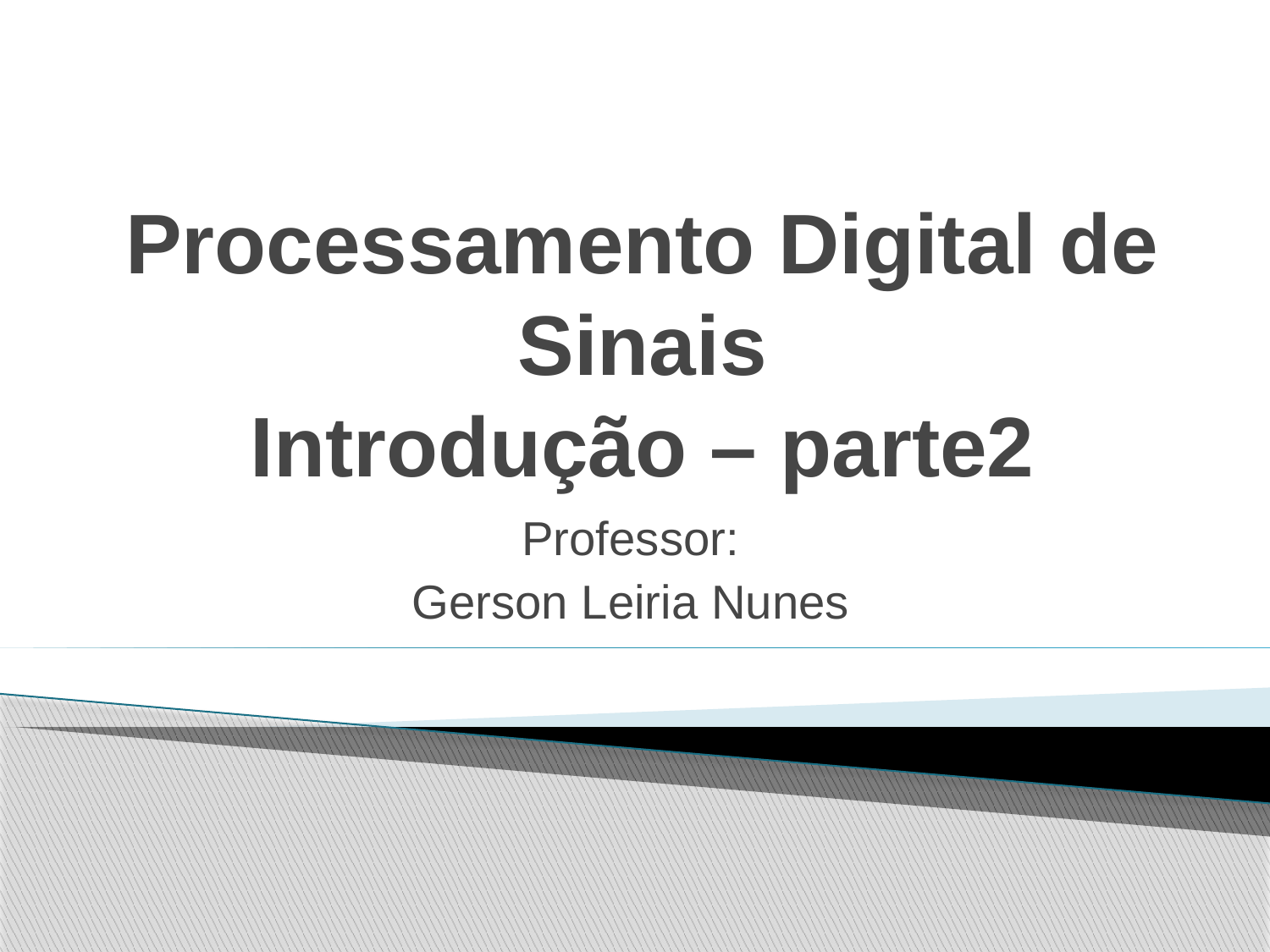

# Processamento Digital de Sinais Introdução – parte2
Professor:
Gerson Leiria Nunes